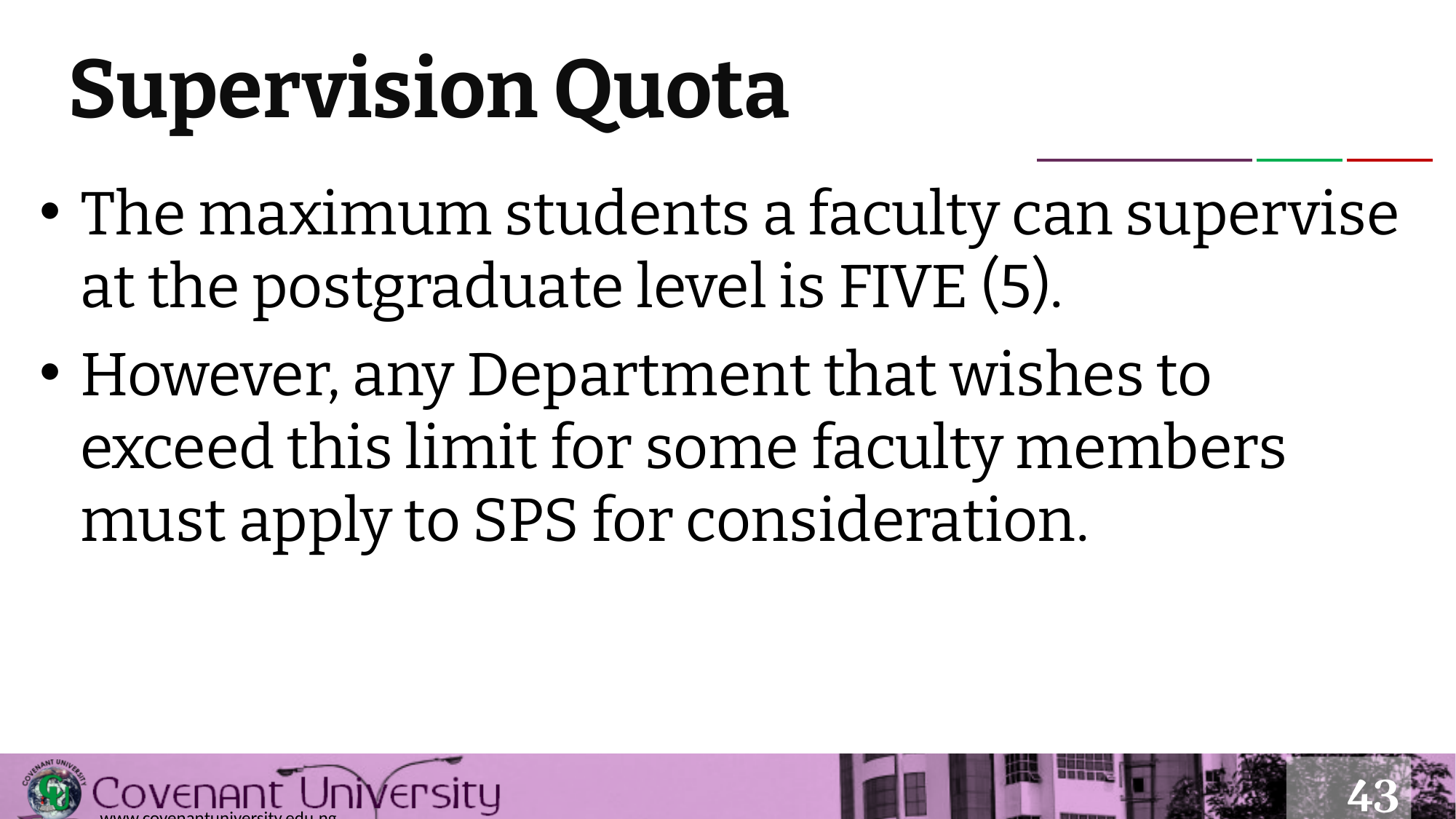

# Supervision Quota
The maximum students a faculty can supervise at the postgraduate level is FIVE (5).
However, any Department that wishes to exceed this limit for some faculty members must apply to SPS for consideration.